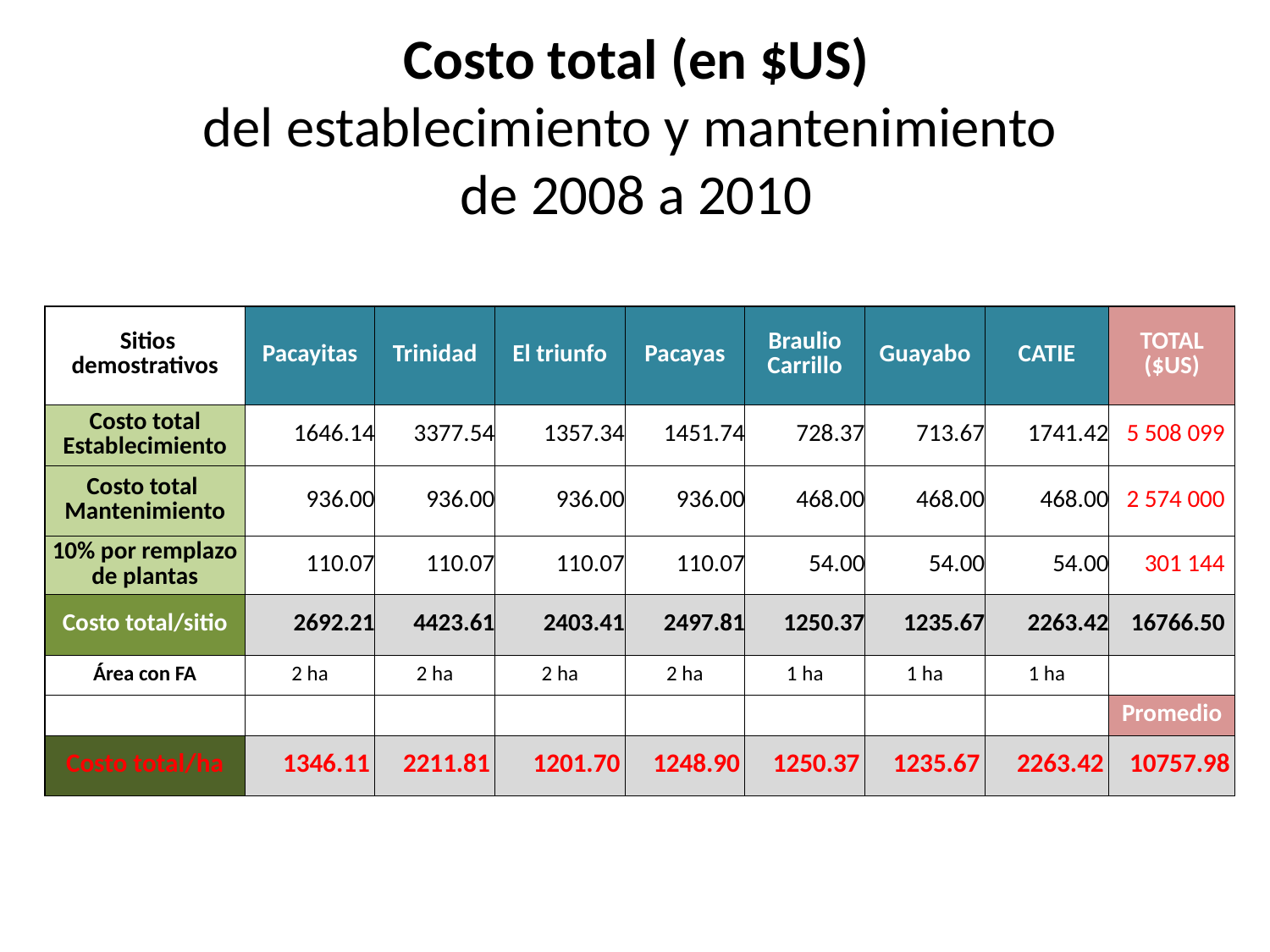

Costo total (en $US)
del establecimiento y mantenimiento
de 2008 a 2010
| Sitios demostrativos | Pacayitas | Trinidad | El triunfo | Pacayas | Braulio Carrillo | Guayabo | CATIE | TOTAL ($US) |
| --- | --- | --- | --- | --- | --- | --- | --- | --- |
| Costo total Establecimiento | 1646.14 | 3377.54 | 1357.34 | 1451.74 | 728.37 | 713.67 | 1741.42 | 5 508 099 |
| Costo total Mantenimiento | 936.00 | 936.00 | 936.00 | 936.00 | 468.00 | 468.00 | 468.00 | 2 574 000 |
| 10% por remplazo de plantas | 110.07 | 110.07 | 110.07 | 110.07 | 54.00 | 54.00 | 54.00 | 301 144 |
| Costo total/sitio | 2692.21 | 4423.61 | 2403.41 | 2497.81 | 1250.37 | 1235.67 | 2263.42 | 16766.50 |
| Área con FA | 2 ha | 2 ha | 2 ha | 2 ha | 1 ha | 1 ha | 1 ha |  |
|  |  |  |  |  |  |  |  | Promedio |
| Costo total/ha | 1346.11 | 2211.81 | 1201.70 | 1248.90 | 1250.37 | 1235.67 | 2263.42 | 10757.98 |